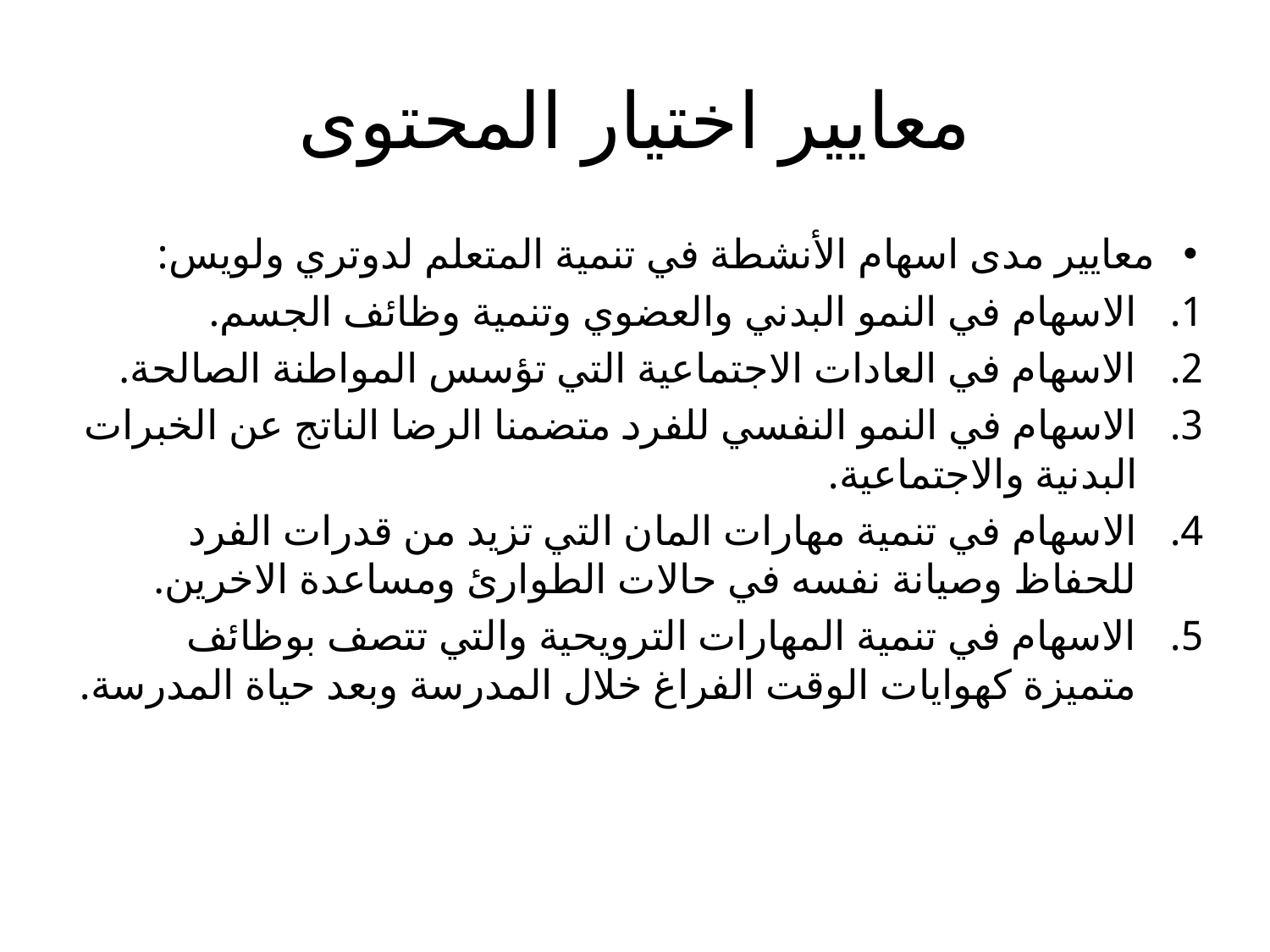

# معايير اختيار المحتوى
معايير مدى اسهام الأنشطة في تنمية المتعلم لدوتري ولويس:
الاسهام في النمو البدني والعضوي وتنمية وظائف الجسم.
الاسهام في العادات الاجتماعية التي تؤسس المواطنة الصالحة.
الاسهام في النمو النفسي للفرد متضمنا الرضا الناتج عن الخبرات البدنية والاجتماعية.
الاسهام في تنمية مهارات المان التي تزيد من قدرات الفرد للحفاظ وصيانة نفسه في حالات الطوارئ ومساعدة الاخرين.
الاسهام في تنمية المهارات الترويحية والتي تتصف بوظائف متميزة كهوايات الوقت الفراغ خلال المدرسة وبعد حياة المدرسة.